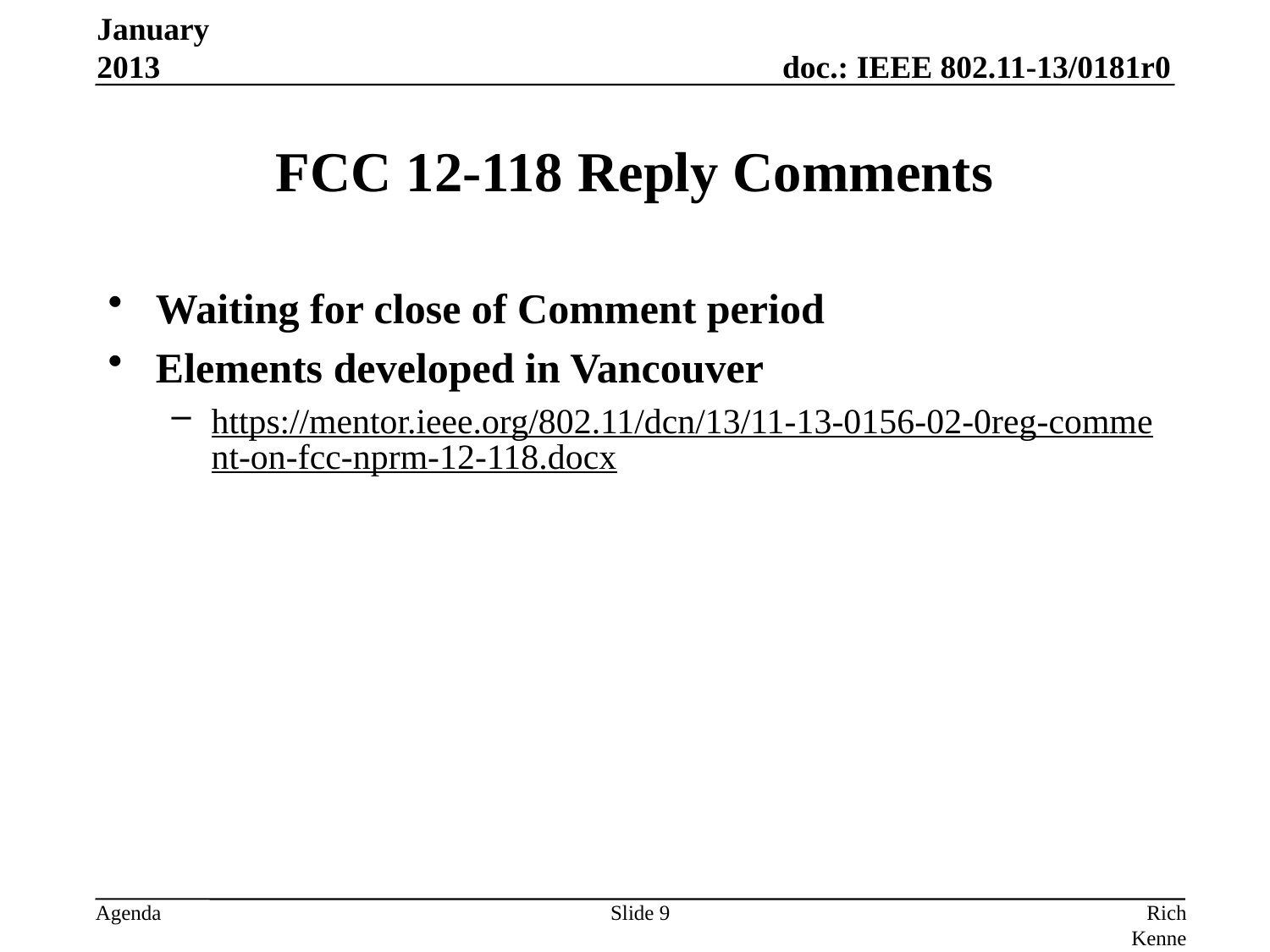

January 2013
# FCC 12-118 Reply Comments
Waiting for close of Comment period
Elements developed in Vancouver
https://mentor.ieee.org/802.11/dcn/13/11-13-0156-02-0reg-comment-on-fcc-nprm-12-118.docx
Slide 9
Rich Kennedy, Research In Motion